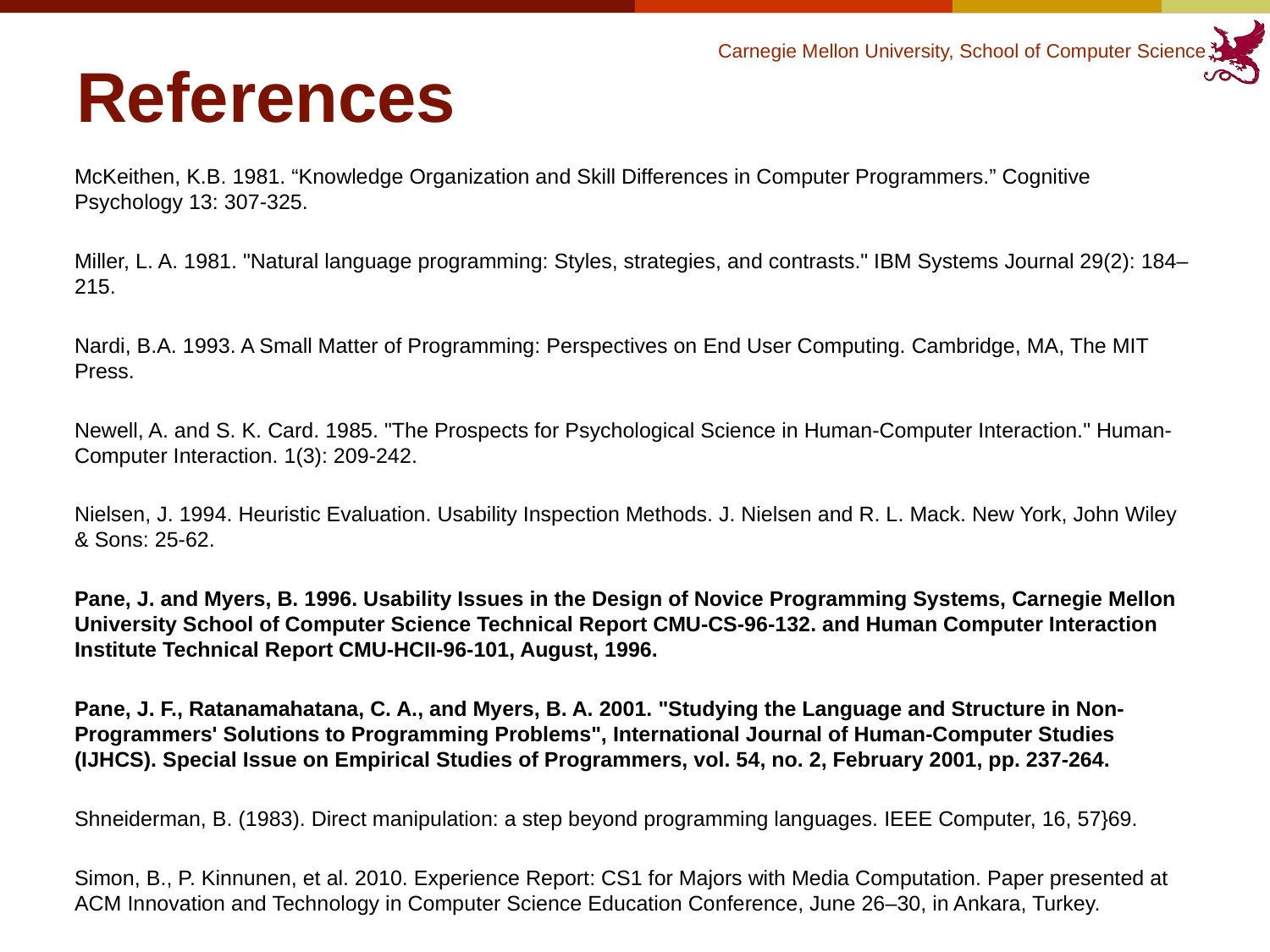

# References
McKeithen, K.B. 1981. “Knowledge Organization and Skill Differences in Computer Programmers.” Cognitive Psychology 13: 307-325.

Miller, L. A. 1981. "Natural language programming: Styles, strategies, and contrasts." IBM Systems Journal 29(2): 184–215.

Nardi, B.A. 1993. A Small Matter of Programming: Perspectives on End User Computing. Cambridge, MA, The MIT Press.

Newell, A. and S. K. Card. 1985. "The Prospects for Psychological Science in Human-Computer Interaction." Human-Computer Interaction. 1(3): 209-242.

Nielsen, J. 1994. Heuristic Evaluation. Usability Inspection Methods. J. Nielsen and R. L. Mack. New York, John Wiley & Sons: 25-62.

Pane, J. and Myers, B. 1996. Usability Issues in the Design of Novice Programming Systems, Carnegie Mellon University School of Computer Science Technical Report CMU-CS-96-132. and Human Computer Interaction Institute Technical Report CMU-HCII-96-101, August, 1996.

Pane, J. F., Ratanamahatana, C. A., and Myers, B. A. 2001. "Studying the Language and Structure in Non-Programmers' Solutions to Programming Problems", International Journal of Human-Computer Studies (IJHCS). Special Issue on Empirical Studies of Programmers, vol. 54, no. 2, February 2001, pp. 237-264.

Shneiderman, B. (1983). Direct manipulation: a step beyond programming languages. IEEE Computer, 16, 57}69.

Simon, B., P. Kinnunen, et al. 2010. Experience Report: CS1 for Majors with Media Computation. Paper presented at ACM Innovation and Technology in Computer Science Education Conference, June 26–30, in Ankara, Turkey.